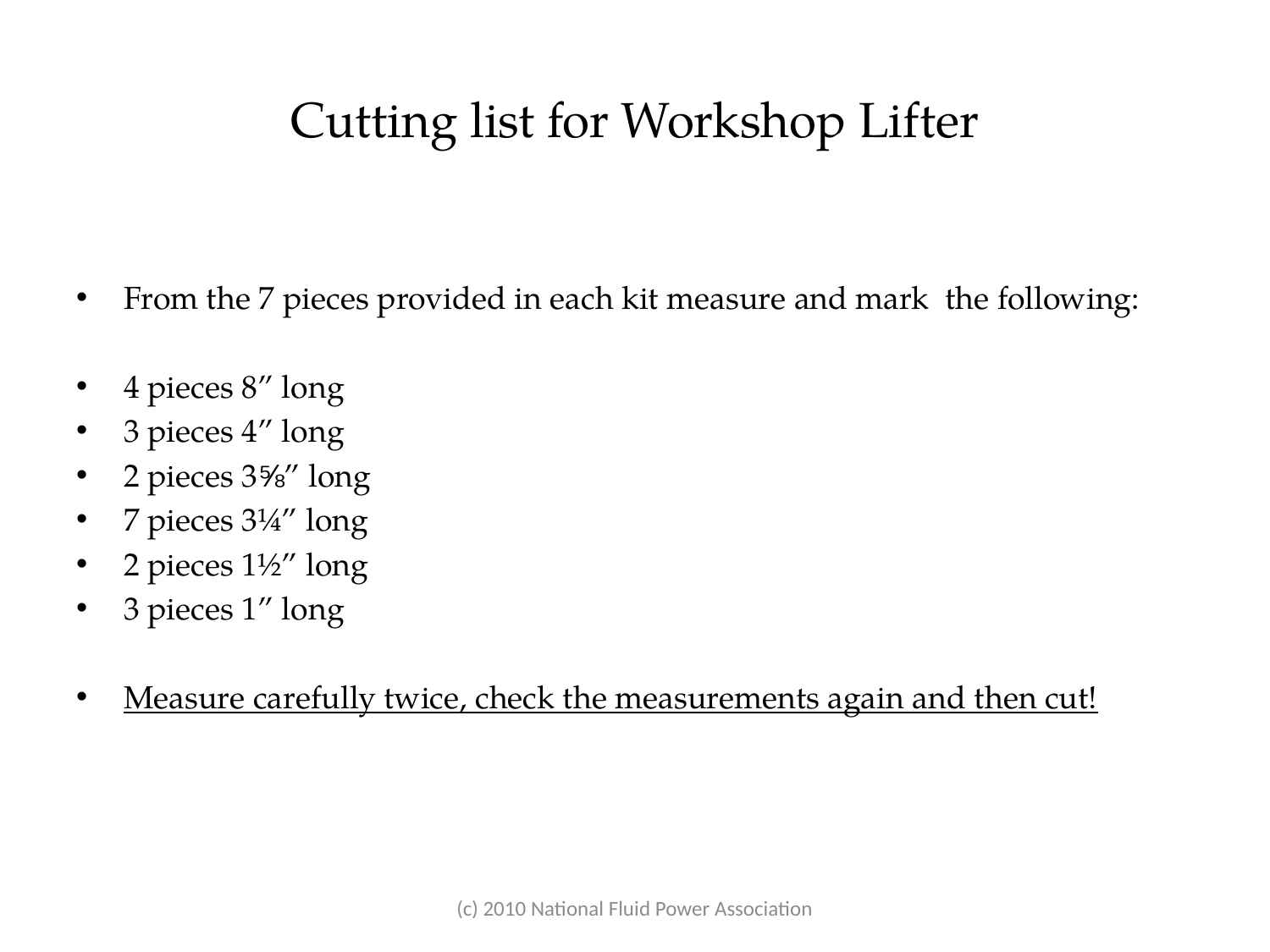

# Cutting list for Workshop Lifter

From the 7 pieces provided in each kit measure and mark  the following:

4 pieces 8” long
3 pieces 4” long
2 pieces 3⅝” long
7 pieces 3¼” long
2 pieces 1½” long
3 pieces 1” long

Measure carefully twice, check the measurements again and then cut!

(c) 2010 National Fluid Power Association